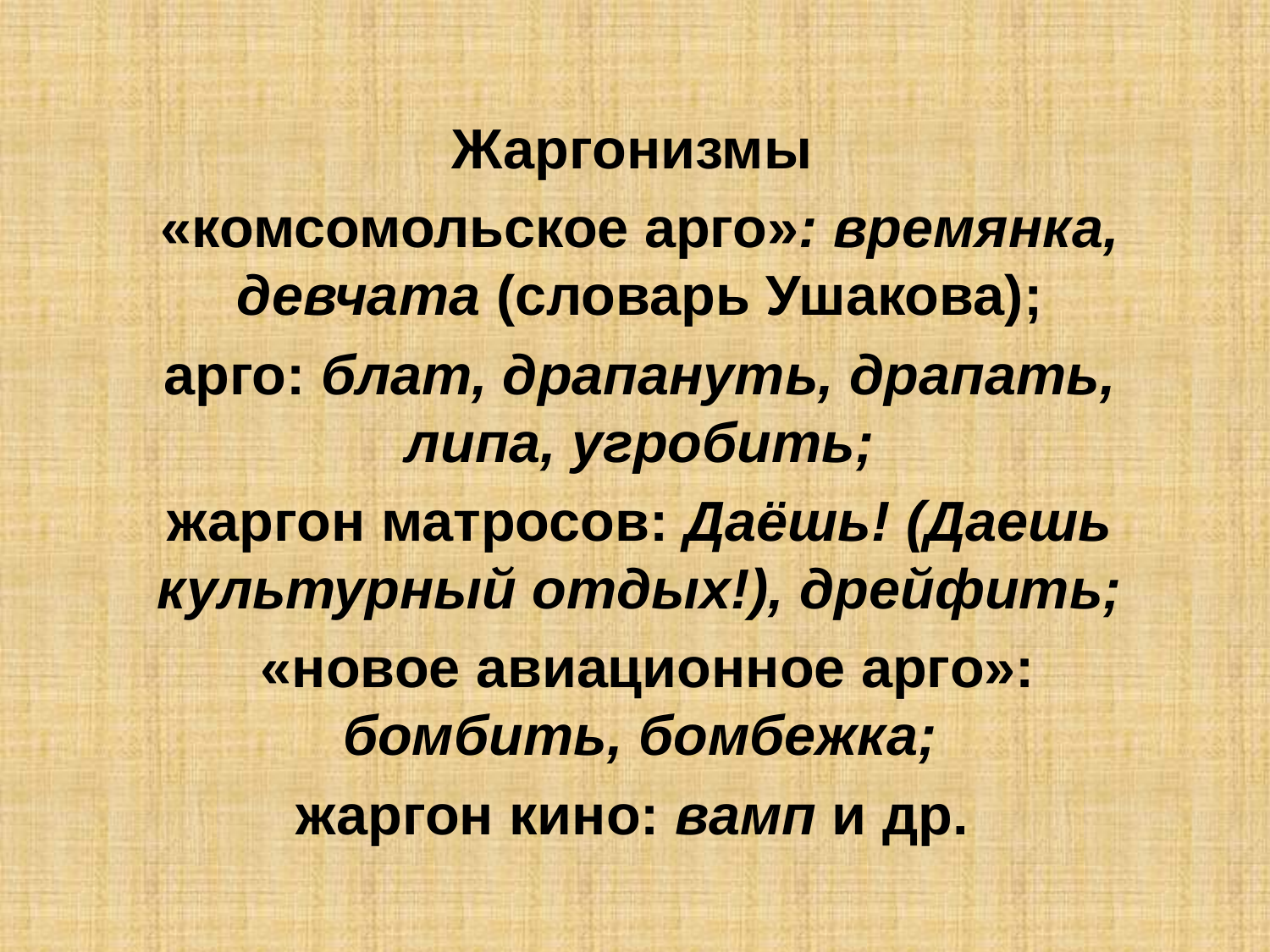

Жаргонизмы
«комсомольское арго»: времянка, девчата (словарь Ушакова);
арго: блат, драпануть, драпать, липа, угробить;
жаргон матросов: Даёшь! (Даешь культурный отдых!), дрейфить;
 «новое авиационное арго»: бомбить, бомбежка;
жаргон кино: вамп и др.